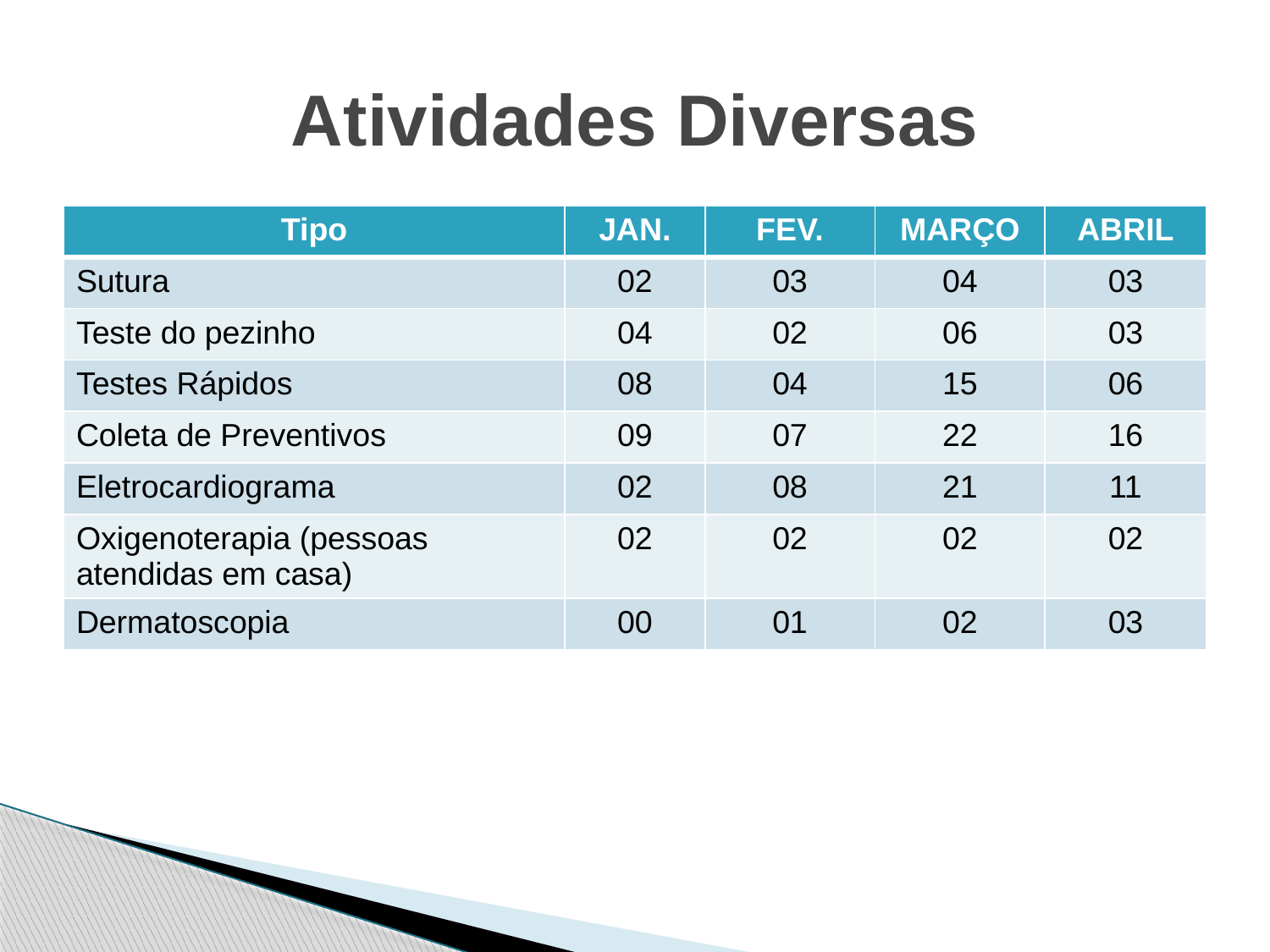

# Atividades Diversas
| Tipo | JAN. | FEV. | MARÇO | ABRIL |
| --- | --- | --- | --- | --- |
| Sutura | 02 | 03 | 04 | 03 |
| Teste do pezinho | 04 | 02 | 06 | 03 |
| Testes Rápidos | 08 | 04 | 15 | 06 |
| Coleta de Preventivos | 09 | 07 | 22 | 16 |
| Eletrocardiograma | 02 | 08 | 21 | 11 |
| Oxigenoterapia (pessoas atendidas em casa) | 02 | 02 | 02 | 02 |
| Dermatoscopia | 00 | 01 | 02 | 03 |